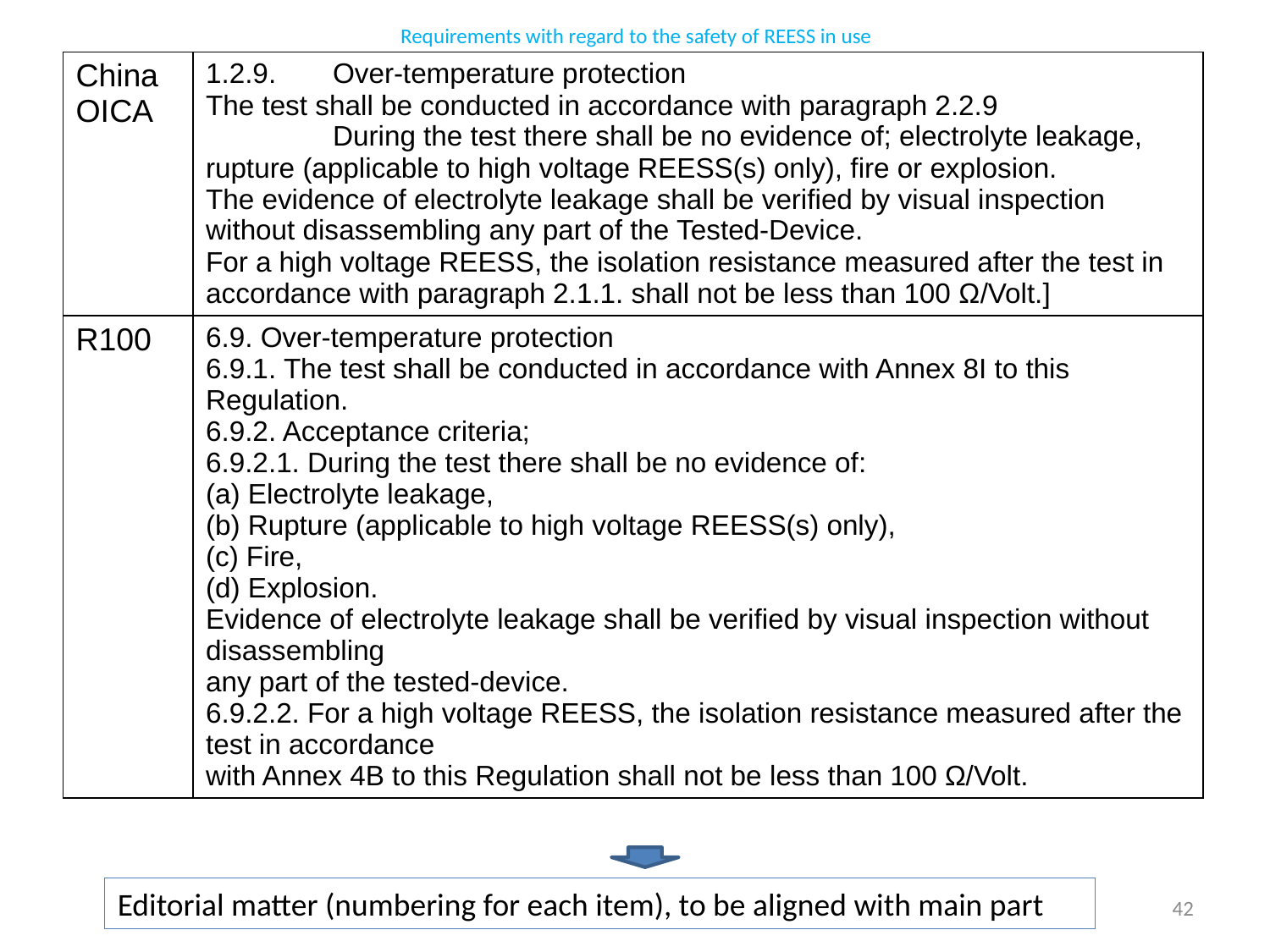

Requirements with regard to the safety of REESS in use
| China OICA | 1.2.9. Over-temperature protection The test shall be conducted in accordance with paragraph 2.2.9 During the test there shall be no evidence of; electrolyte leakage, rupture (applicable to high voltage REESS(s) only), fire or explosion. The evidence of electrolyte leakage shall be verified by visual inspection without disassembling any part of the Tested-Device. For a high voltage REESS, the isolation resistance measured after the test in accordance with paragraph 2.1.1. shall not be less than 100 Ω/Volt.] |
| --- | --- |
| R100 | 6.9. Over-temperature protection 6.9.1. The test shall be conducted in accordance with Annex 8I to this Regulation. 6.9.2. Acceptance criteria; 6.9.2.1. During the test there shall be no evidence of: (a) Electrolyte leakage, (b) Rupture (applicable to high voltage REESS(s) only), (c) Fire, (d) Explosion. Evidence of electrolyte leakage shall be verified by visual inspection without disassembling any part of the tested-device. 6.9.2.2. For a high voltage REESS, the isolation resistance measured after the test in accordance with Annex 4B to this Regulation shall not be less than 100 Ω/Volt. |

Editorial matter (numbering for each item), to be aligned with main part
42